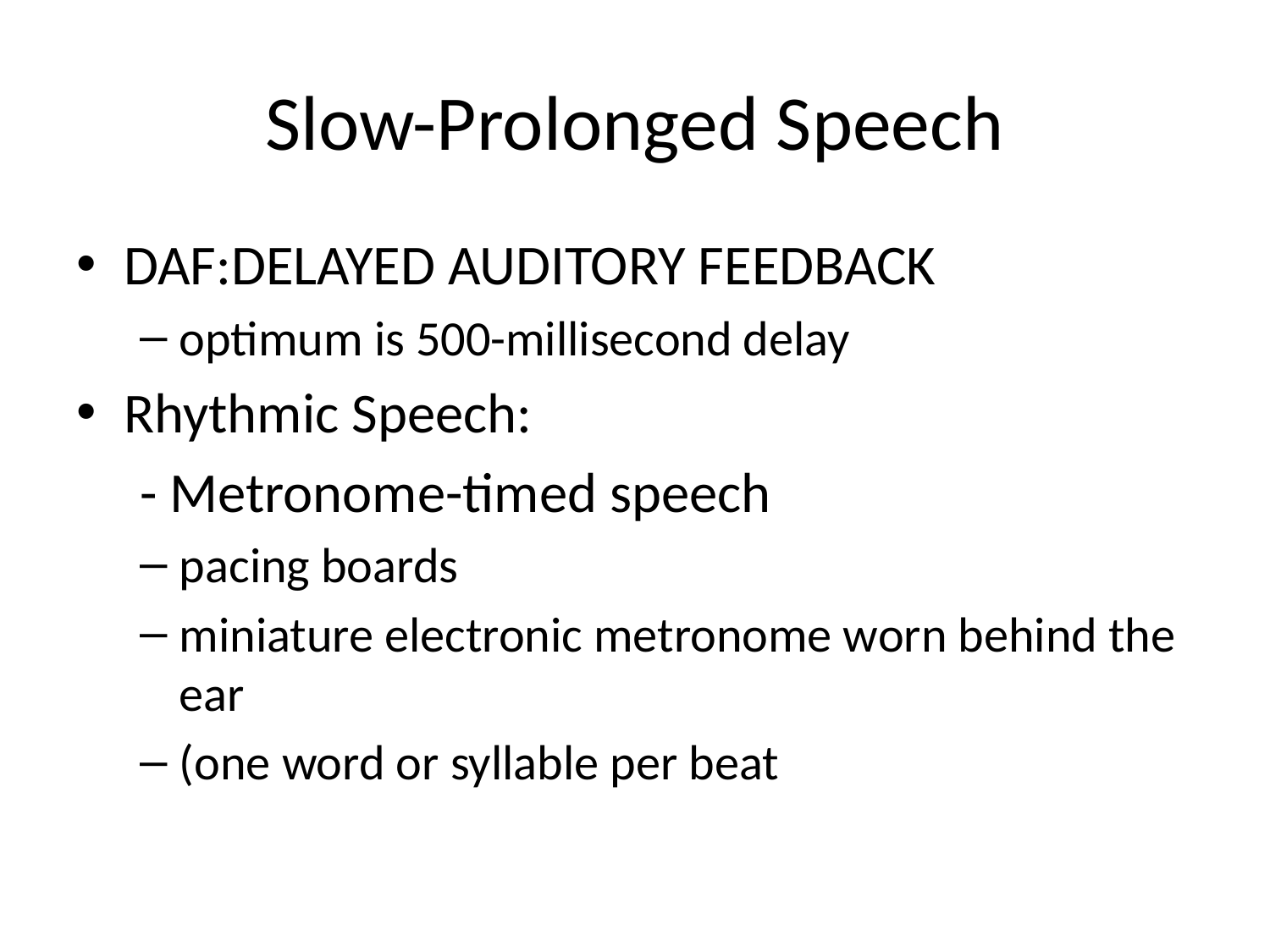

# Slow-Prolonged Speech
DAF:DELAYED AUDITORY FEEDBACK
optimum is 500-millisecond delay
Rhythmic Speech:
     - Metronome-timed speech
pacing boards
miniature electronic metronome worn behind the ear
(one word or syllable per beat